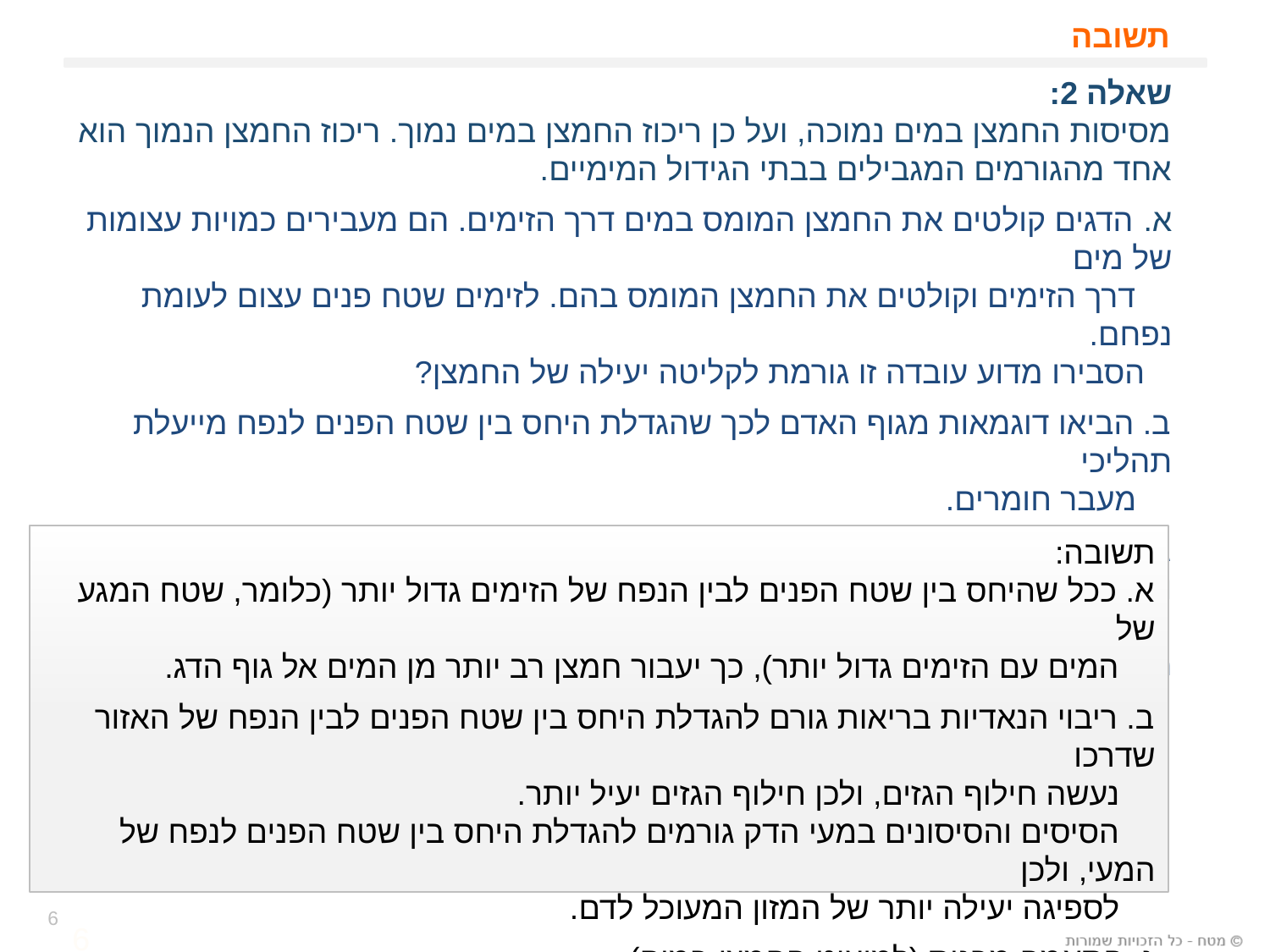

# תשובה

שאלה 2:
מסיסות החמצן במים נמוכה, ועל כן ריכוז החמצן במים נמוך. ריכוז החמצן הנמוך הוא אחד מהגורמים המגבילים בבתי הגידול המימיים.

א. הדגים קולטים את החמצן המומס במים דרך הזימים. הם מעבירים כמויות עצומות של מים
    דרך הזימים וקולטים את החמצן המומס בהם. לזימים שטח פנים עצום לעומת נפחם.
   הסבירו מדוע עובדה זו גורמת לקליטה יעילה של החמצן?

ב. הביאו דוגמאות מגוף האדם לכך שהגדלת היחס בין שטח הפנים לנפח מייעלת תהליכי
    מעבר חומרים.

ג. בצמחי מים עילאיים אחדים יש חללי אוויר גדולים באיברים כגון עלים, גבעולים ושורשים,
   המשמשים לאגירה ולהובלה של חמצן בין חלקי הצמח. באיזה סוג של התאמה מדובר?
תשובה:
א. ככל שהיחס בין שטח הפנים לבין הנפח של הזימים גדול יותר (כלומר, שטח המגע של
    המים עם הזימים גדול יותר), כך יעבור חמצן רב יותר מן המים אל גוף הדג.

ב. ריבוי הנאדיות בריאות גורם להגדלת היחס בין שטח הפנים לבין הנפח של האזור שדרכו
    נעשה חילוף הגזים, ולכן חילוף הגזים יעיל יותר.
    הסיסים והסיסונים במעי הדק גורמים להגדלת היחס בין שטח הפנים לנפח של המעי, ולכן
    לספיגה יעילה יותר של המזון המעוכל לדם.

ג. התאמה מבנית (למיעוט החמצן במים).
6
6